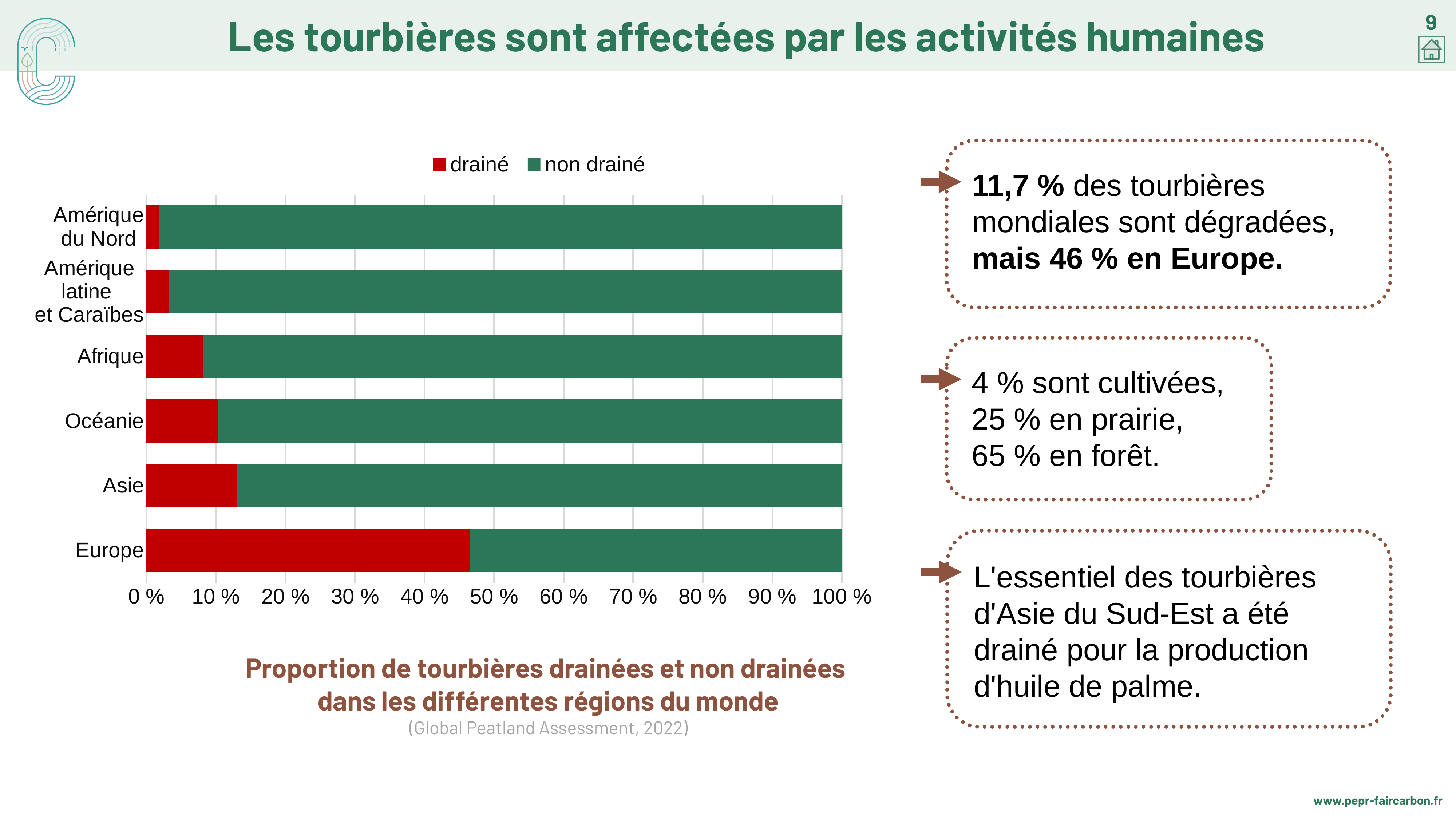

# Les tourbières sont affectées par les activités humaines
11,7 % des tourbières mondiales sont dégradées, mais 46 % en Europe.

### Chart

| Category | drainé | non drainé |
|---|---|---|
| Europe | 46.5 | 53.5 |
| Asie | 13.0 | 87.0 |
| Océanie | 10.3 | 89.7 |
| Afrique | 8.2 | 91.8 |
| Amérique latine
et Caraïbes | 3.3 | 96.7 |
| Amérique du Nord | 1.8 | 98.2 |
4 % sont cultivées, 25 % en prairie, 65 % en forêt.
L'essentiel des tourbières d'Asie du Sud-Est a été drainé pour la production d'huile de palme.
Proportion de tourbières drainées et non drainées
dans les différentes régions du monde
(Global Peatland Assessment, 2022)